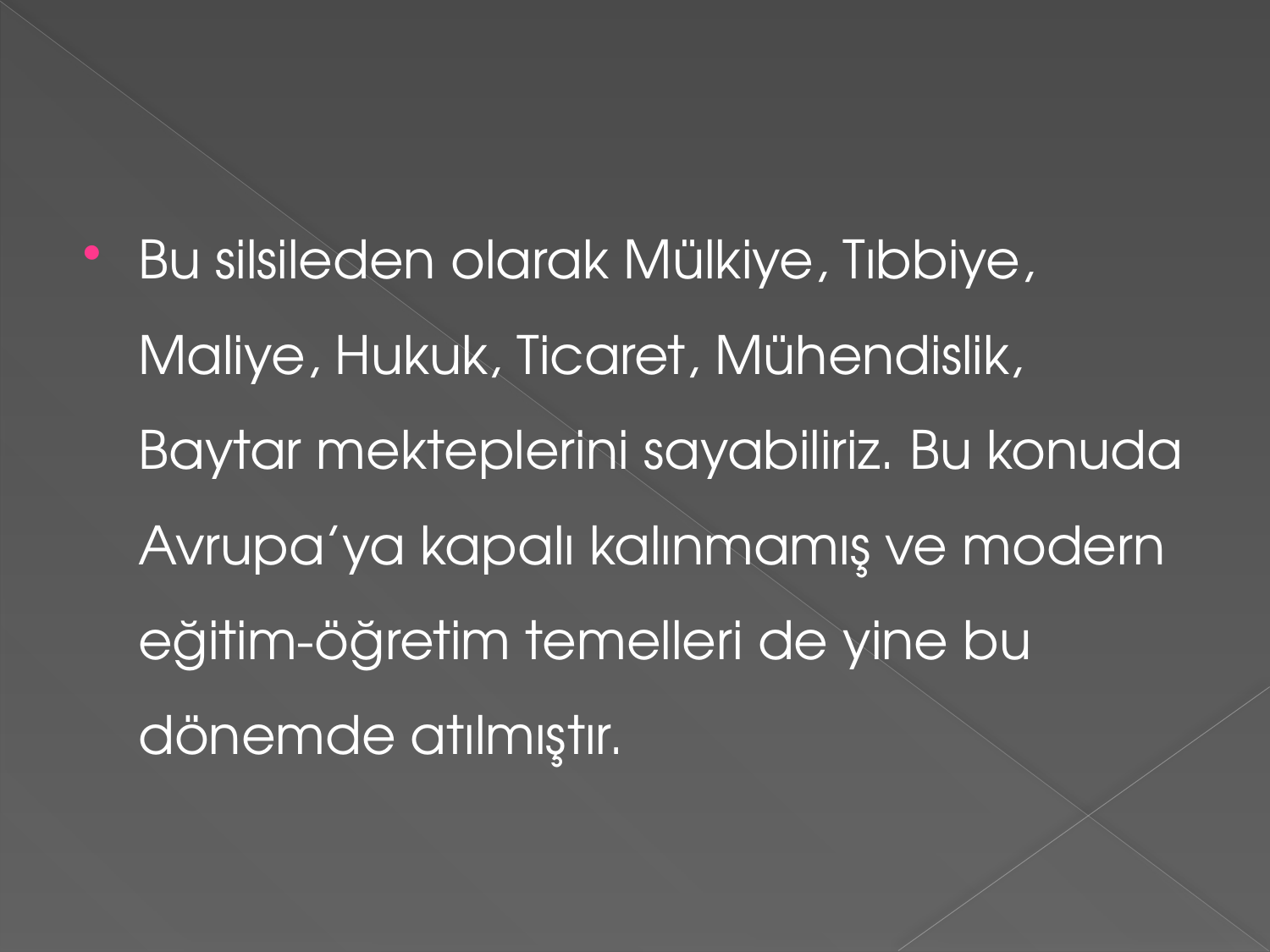

Bu silsileden olarak Mülkiye, Tıbbiye, Maliye, Hukuk, Ticaret, Mühendislik, Baytar mekteplerini sayabiliriz. Bu konuda Avrupa’ya kapalı kalınmamış ve modern eğitim-öğretim temelleri de yine bu dönemde atılmıştır.